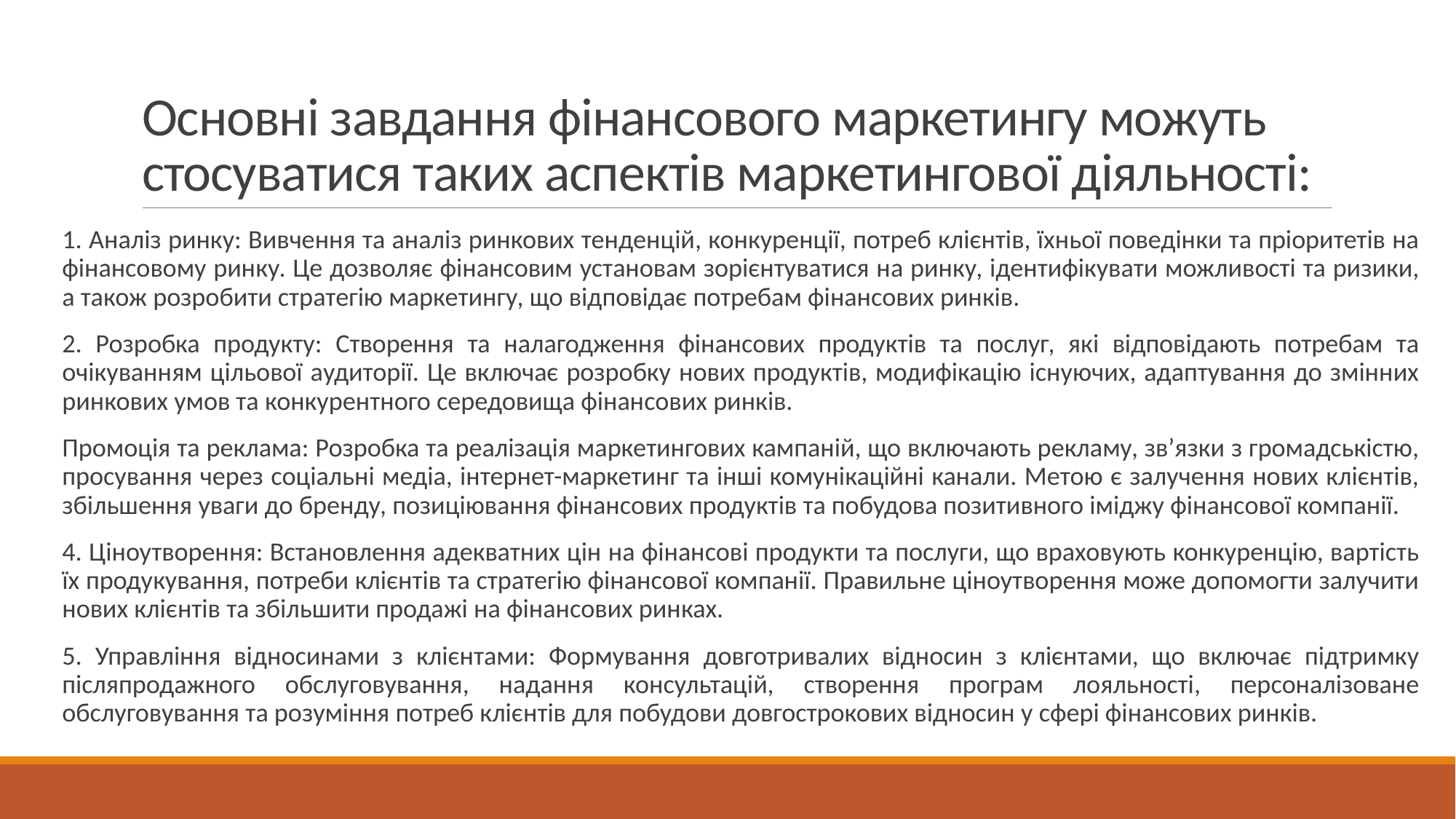

# Основні завдання фінансового маркетингу можуть стосуватися таких аспектів маркетингової діяльності:
1. Аналіз ринку: Вивчення та аналіз ринкових тенденцій, конкуренції, потреб клієнтів, їхньої поведінки та пріоритетів на фінансовому ринку. Це дозволяє фінансовим установам зорієнтуватися на ринку, ідентифікувати можливості та ризики, а також розробити стратегію маркетингу, що відповідає потребам фінансових ринків.
2. Розробка продукту: Створення та налагодження фінансових продуктів та послуг, які відповідають потребам та очікуванням цільової аудиторії. Це включає розробку нових продуктів, модифікацію існуючих, адаптування до змінних ринкових умов та конкурентного середовища фінансових ринків.
Промоція та реклама: Розробка та реалізація маркетингових кампаній, що включають рекламу, зв’язки з громадськістю, просування через соціальні медіа, інтернет-маркетинг та інші комунікаційні канали. Метою є залучення нових клієнтів, збільшення уваги до бренду, позиціювання фінансових продуктів та побудова позитивного іміджу фінансової компанії.
4. Ціноутворення: Встановлення адекватних цін на фінансові продукти та послуги, що враховують конкуренцію, вартість їх продукування, потреби клієнтів та стратегію фінансової компанії. Правильне ціноутворення може допомогти залучити нових клієнтів та збільшити продажі на фінансових ринках.
5. Управління відносинами з клієнтами: Формування довготривалих відносин з клієнтами, що включає підтримку післяпродажного обслуговування, надання консультацій, створення програм лояльності, персоналізоване обслуговування та розуміння потреб клієнтів для побудови довгострокових відносин у сфері фінансових ринків.